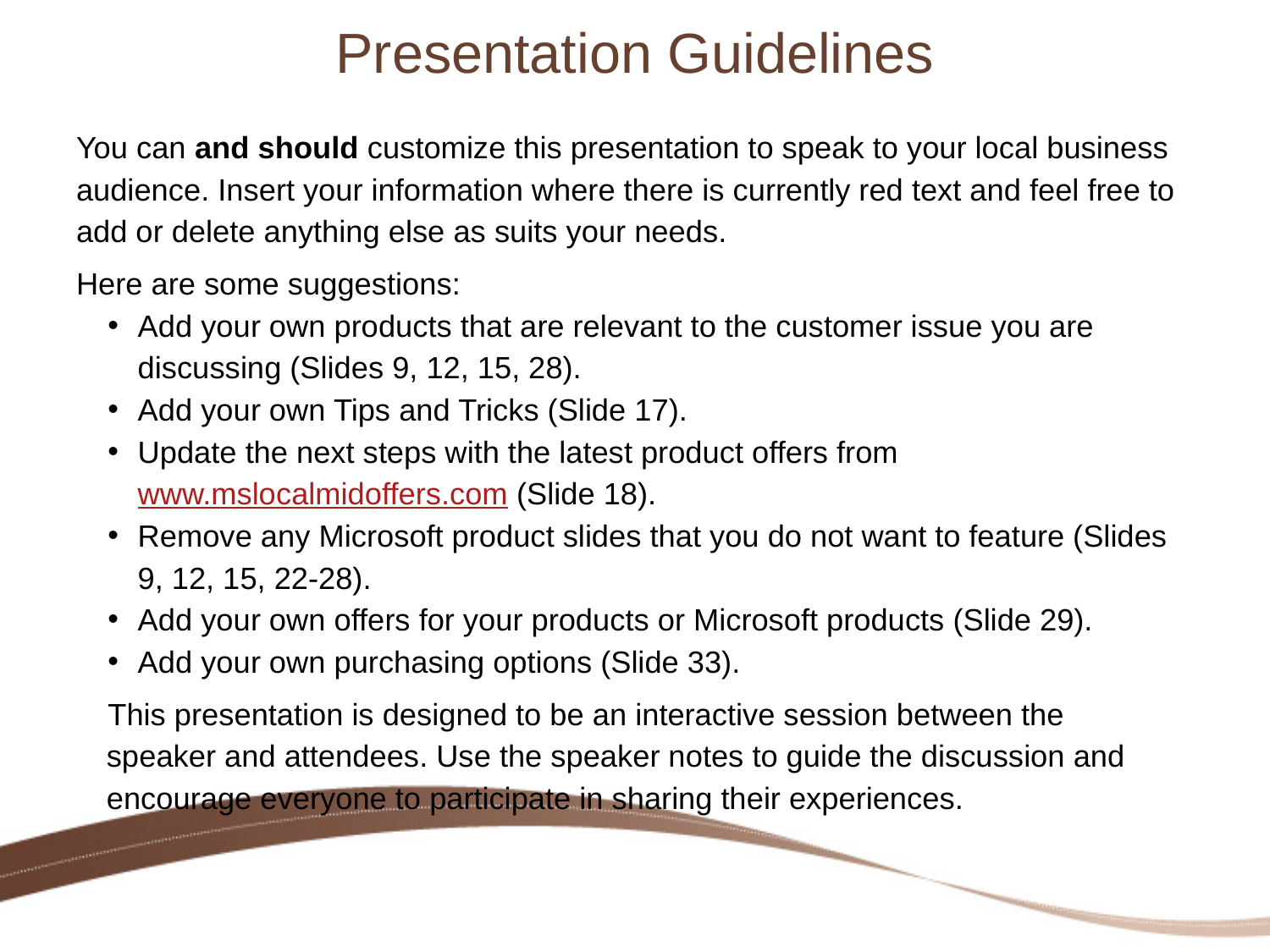

# Presentation Guidelines
You can and should customize this presentation to speak to your local business audience. Insert your information where there is currently red text and feel free to add or delete anything else as suits your needs.
Here are some suggestions:
Add your own products that are relevant to the customer issue you are discussing (Slides 9, 12, 15, 28).
Add your own Tips and Tricks (Slide 17).
Update the next steps with the latest product offers from www.mslocalmidoffers.com (Slide 18).
Remove any Microsoft product slides that you do not want to feature (Slides 9, 12, 15, 22-28).
Add your own offers for your products or Microsoft products (Slide 29).
Add your own purchasing options (Slide 33).
This presentation is designed to be an interactive session between the speaker and attendees. Use the speaker notes to guide the discussion and encourage everyone to participate in sharing their experiences.